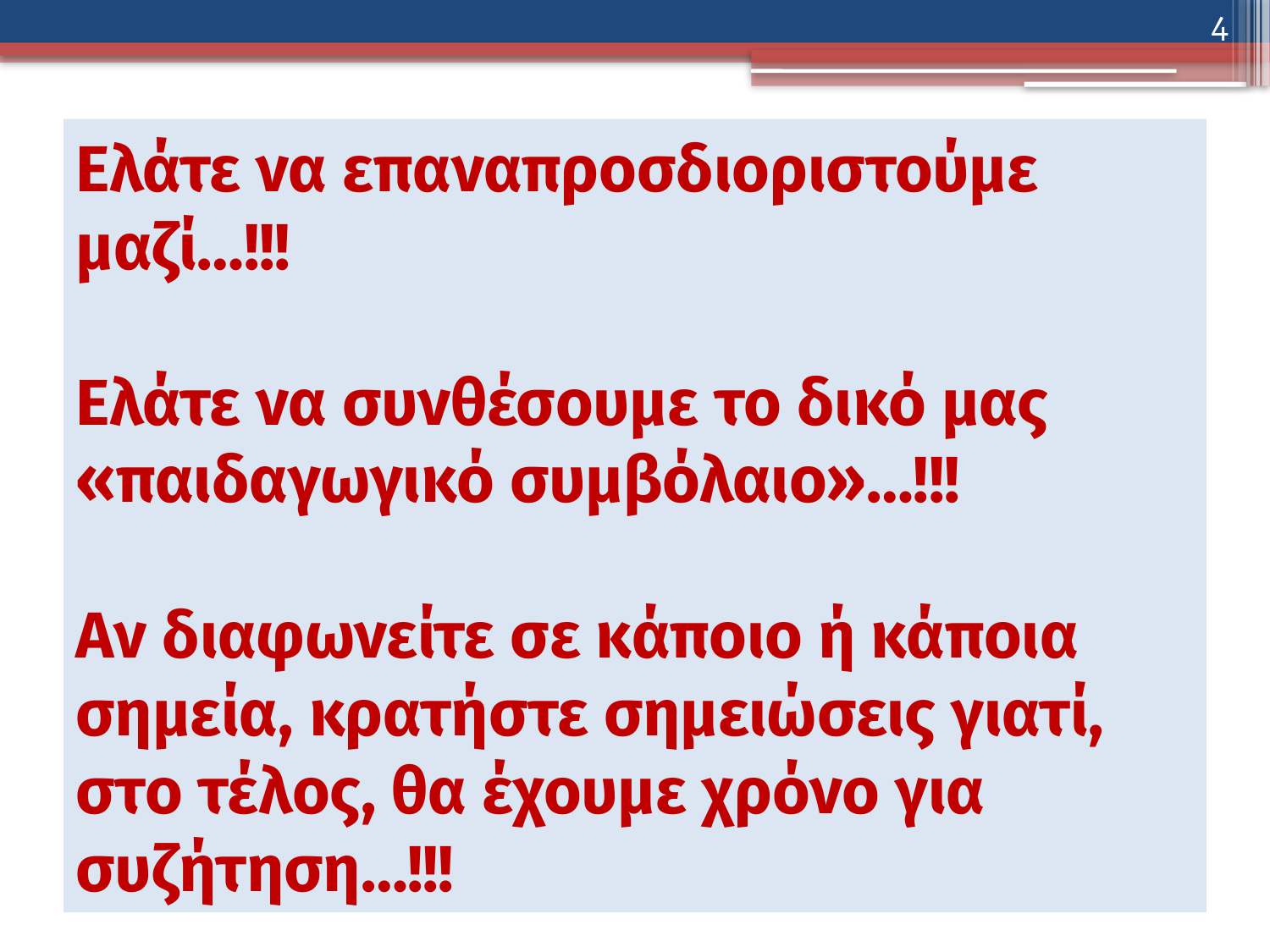

4
# Ελάτε να επαναπροσδιοριστούμε μαζί…!!! Ελάτε να συνθέσουμε το δικό μας «παιδαγωγικό συμβόλαιο»…!!! Αν διαφωνείτε σε κάποιο ή κάποια σημεία, κρατήστε σημειώσεις γιατί, στο τέλος, θα έχουμε χρόνο για συζήτηση…!!!